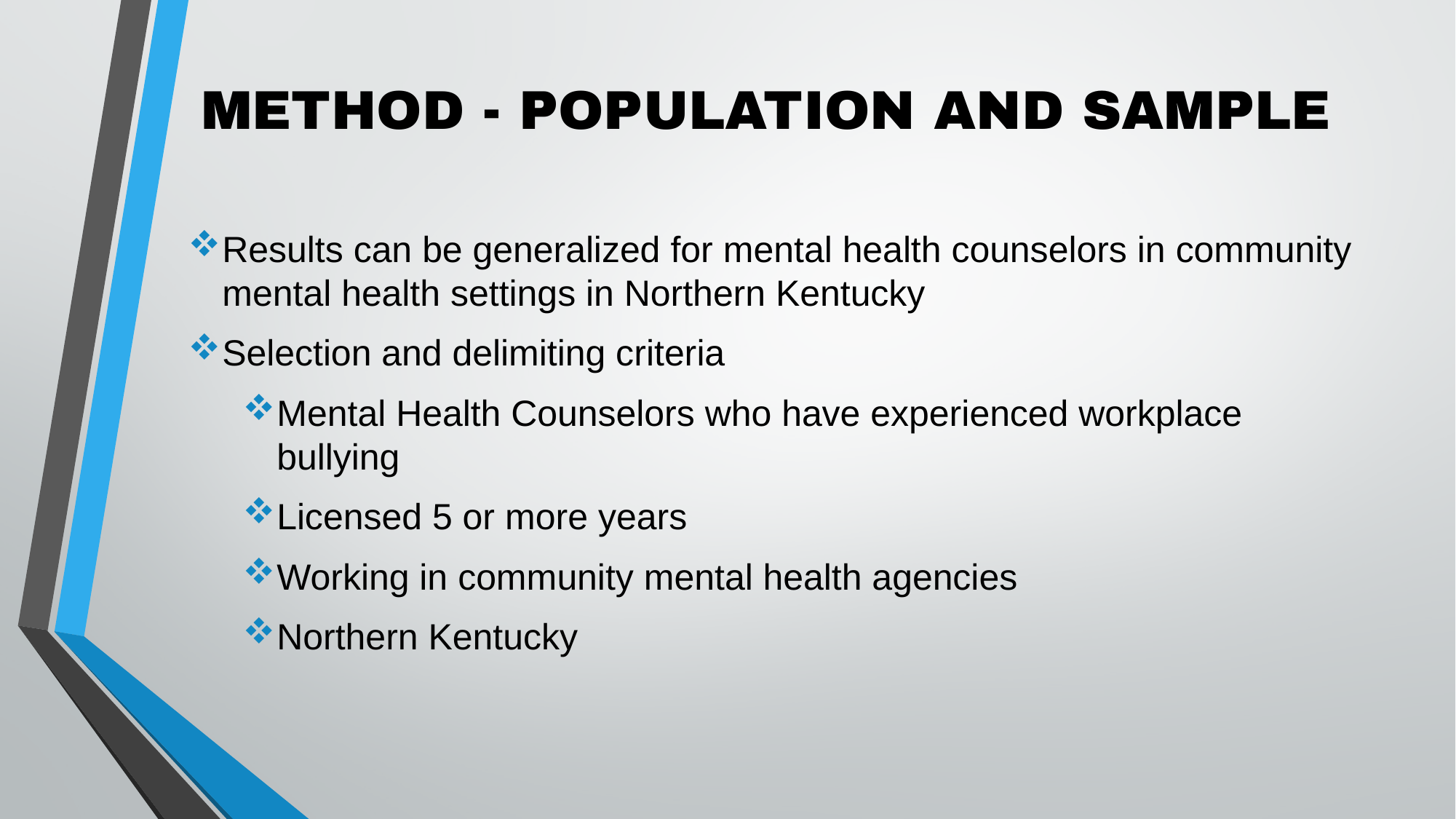

# METHOD - POPULATION AND SAMPLE

Results can be generalized for mental health counselors in community mental health settings in Northern Kentucky
Selection and delimiting criteria
Mental Health Counselors who have experienced workplace bullying
Licensed 5 or more years
Working in community mental health agencies
Northern Kentucky